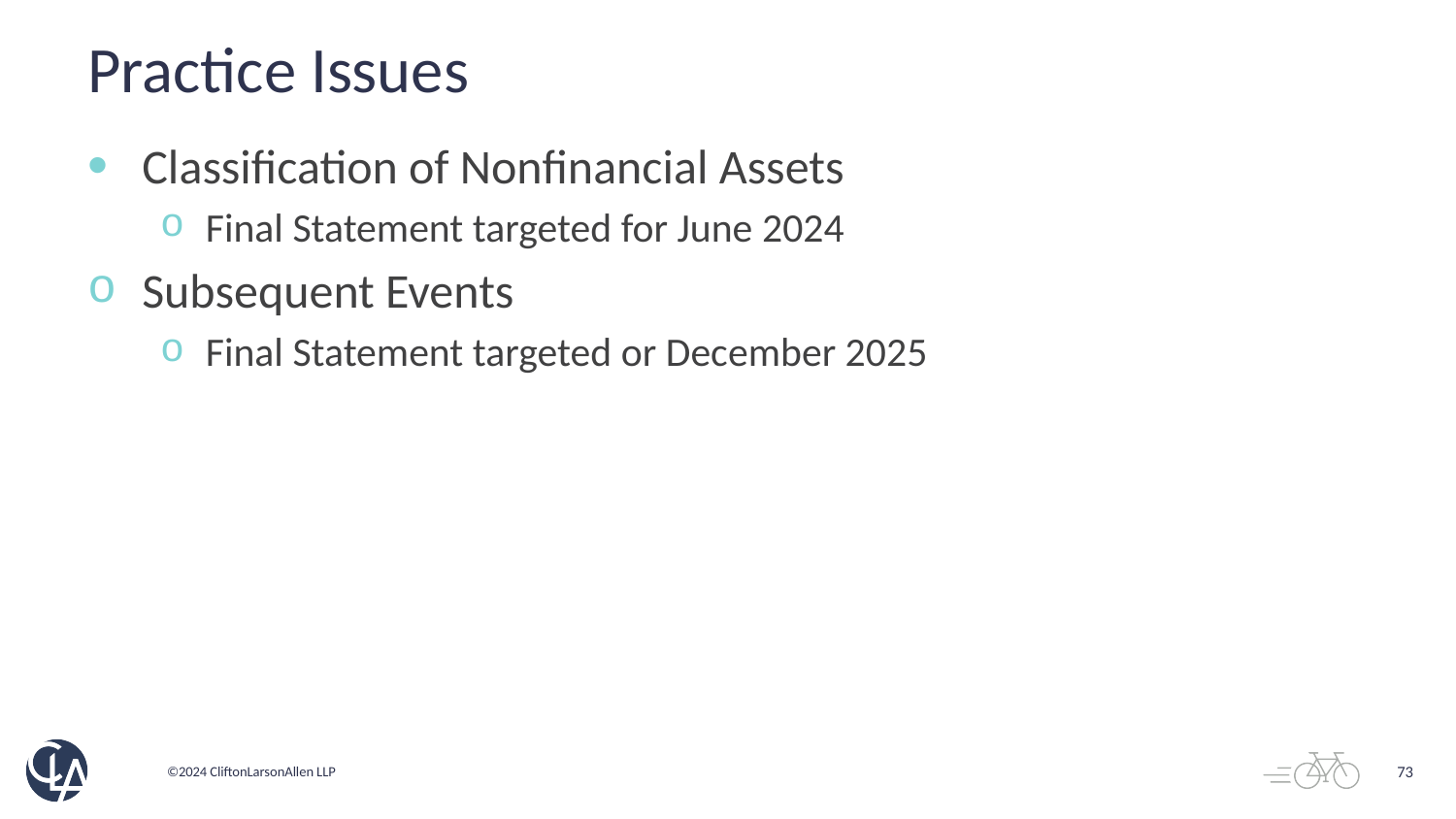

# Practice Issues
Classification of Nonfinancial Assets
Final Statement targeted for June 2024
Subsequent Events
Final Statement targeted or December 2025

73